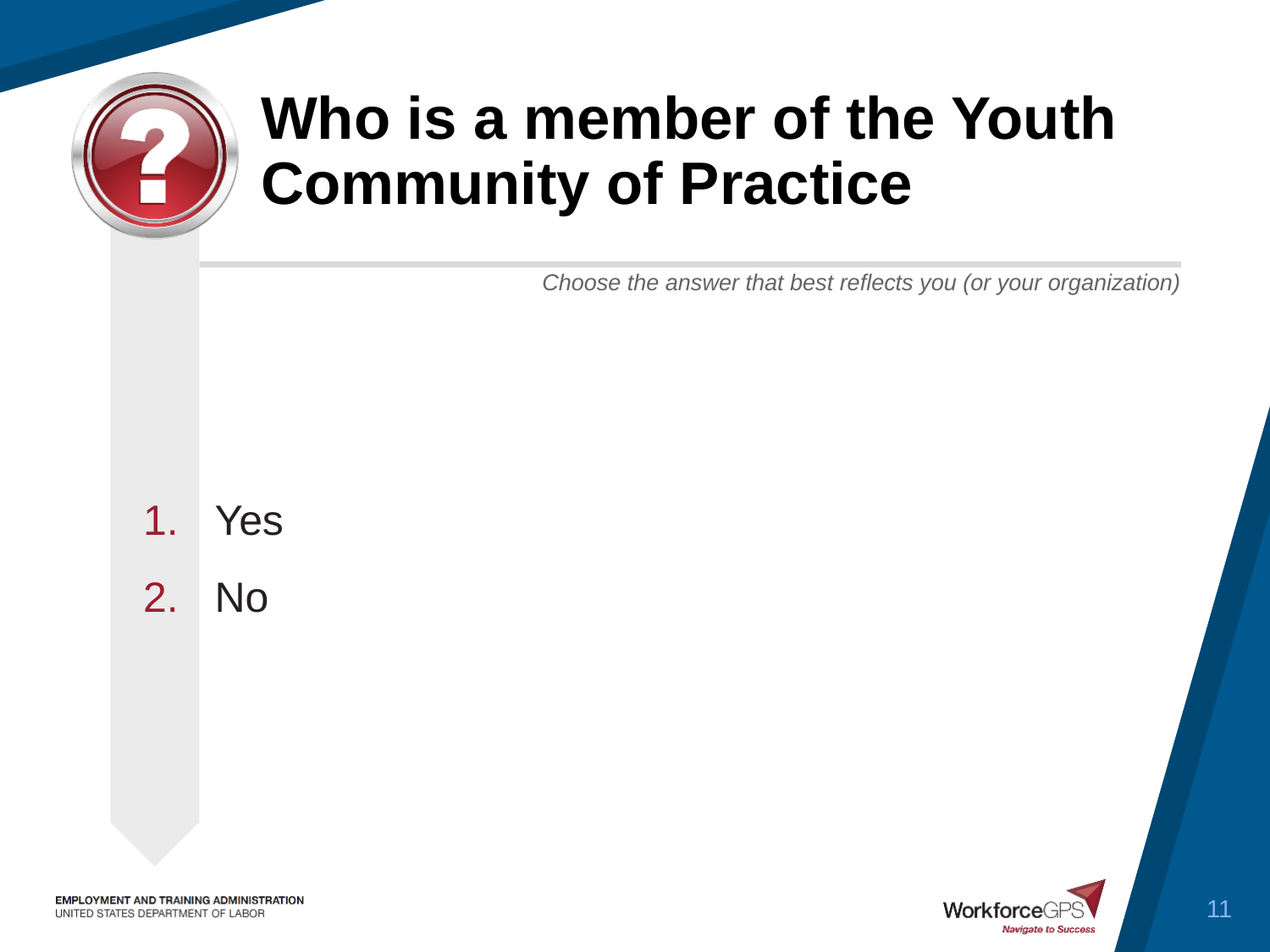

# Who is a member of the Youth Community of Practice
Yes
No
11